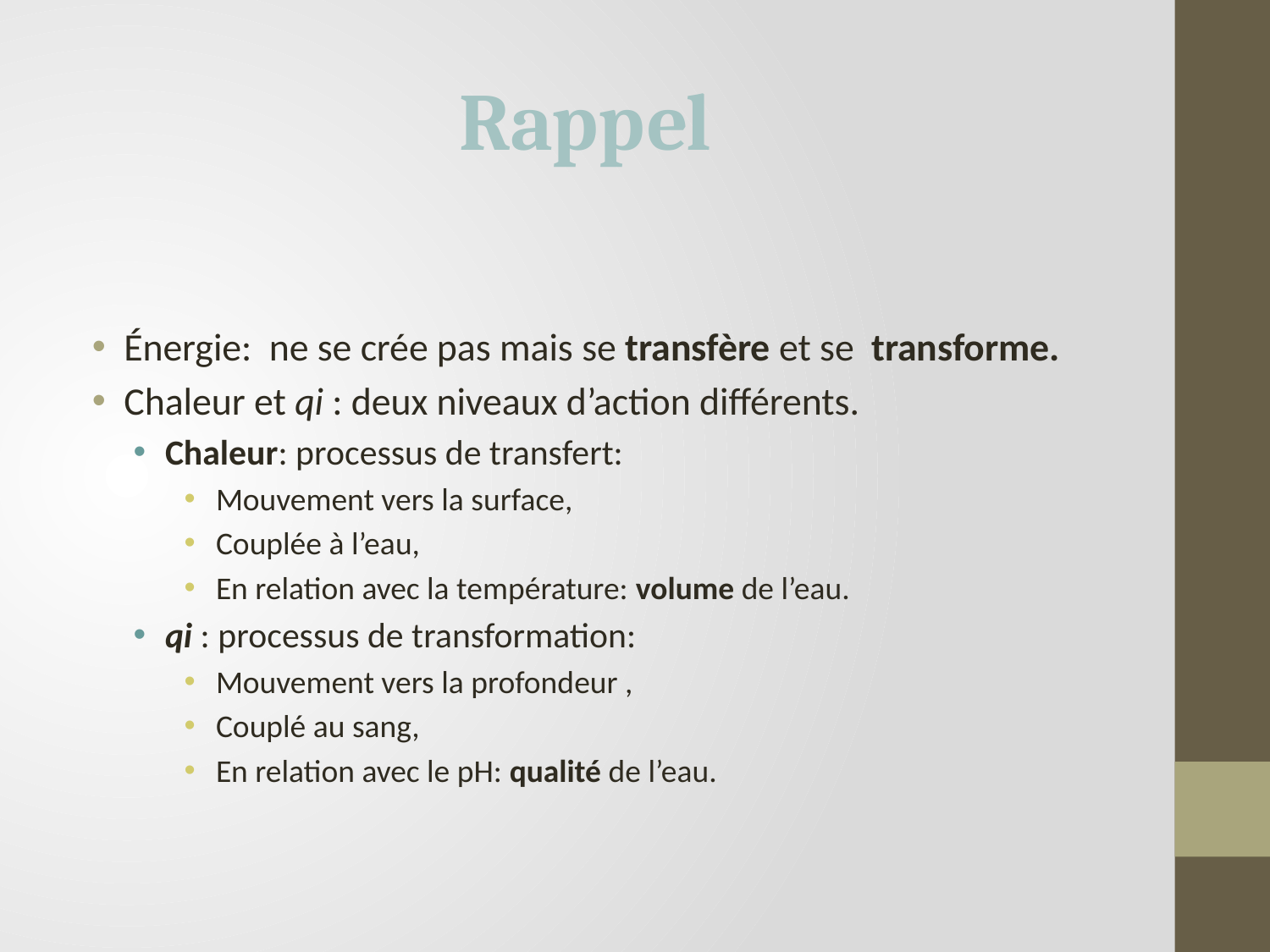

# Rappel
Énergie:  ne se crée pas mais se transfère et se  transforme.
Chaleur et qi : deux niveaux d’action différents.
Chaleur: processus de transfert:
Mouvement vers la surface,
Couplée à l’eau,
En relation avec la température: volume de l’eau.
qi : processus de transformation:
Mouvement vers la profondeur ,
Couplé au sang,
En relation avec le pH: qualité de l’eau.